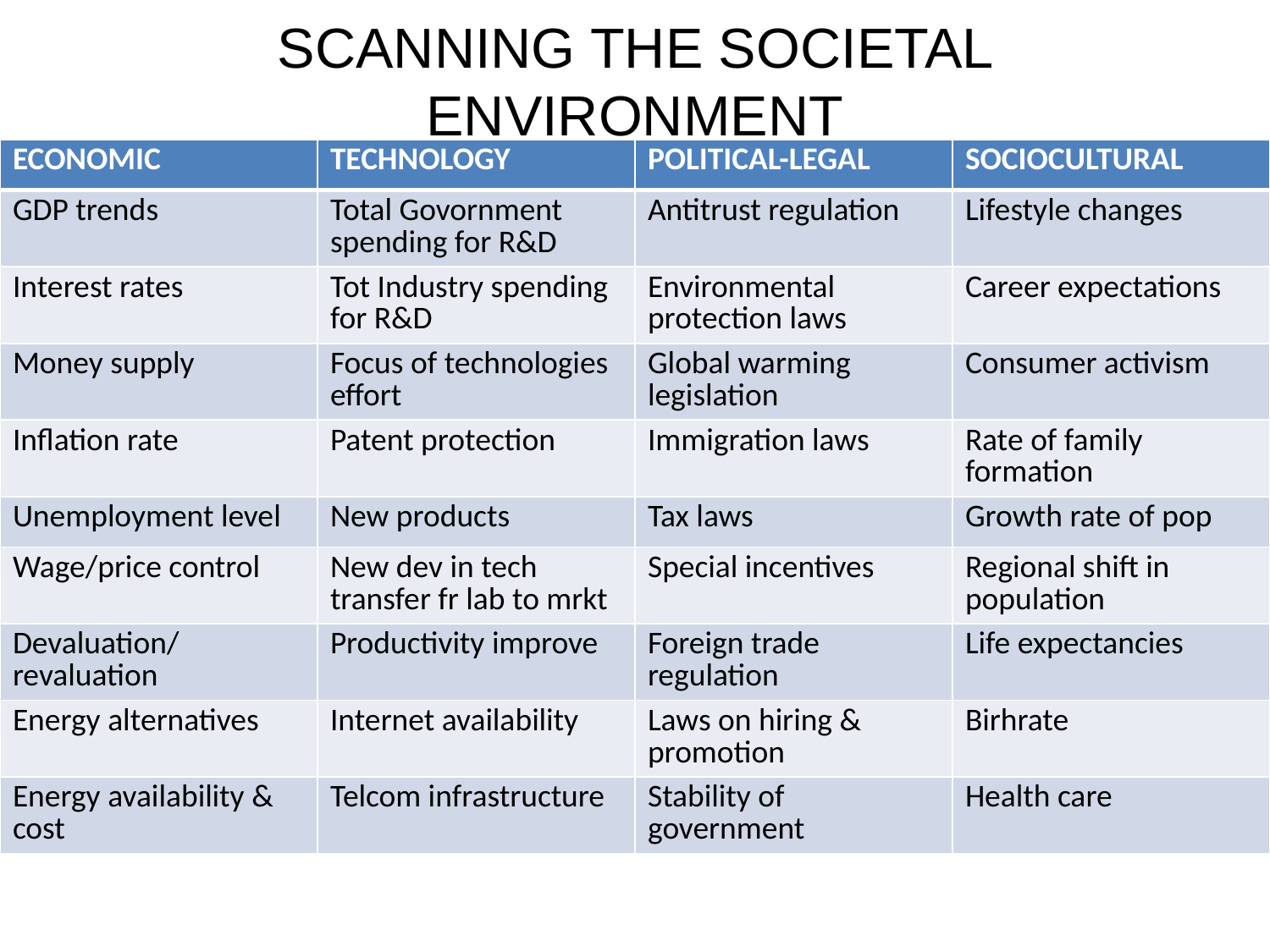

# SCANNING THE SOCIETAL ENVIRONMENT
| ECONOMIC | TECHNOLOGY | POLITICAL-LEGAL | SOCIOCULTURAL |
| --- | --- | --- | --- |
| GDP trends | Total Govornment spending for R&D | Antitrust regulation | Lifestyle changes |
| Interest rates | Tot Industry spending for R&D | Environmental protection laws | Career expectations |
| Money supply | Focus of technologies effort | Global warming legislation | Consumer activism |
| Inflation rate | Patent protection | Immigration laws | Rate of family formation |
| Unemployment level | New products | Tax laws | Growth rate of pop |
| Wage/price control | New dev in tech transfer fr lab to mrkt | Special incentives | Regional shift in population |
| Devaluation/ revaluation | Productivity improve | Foreign trade regulation | Life expectancies |
| Energy alternatives | Internet availability | Laws on hiring & promotion | Birhrate |
| Energy availability & cost | Telcom infrastructure | Stability of government | Health care |